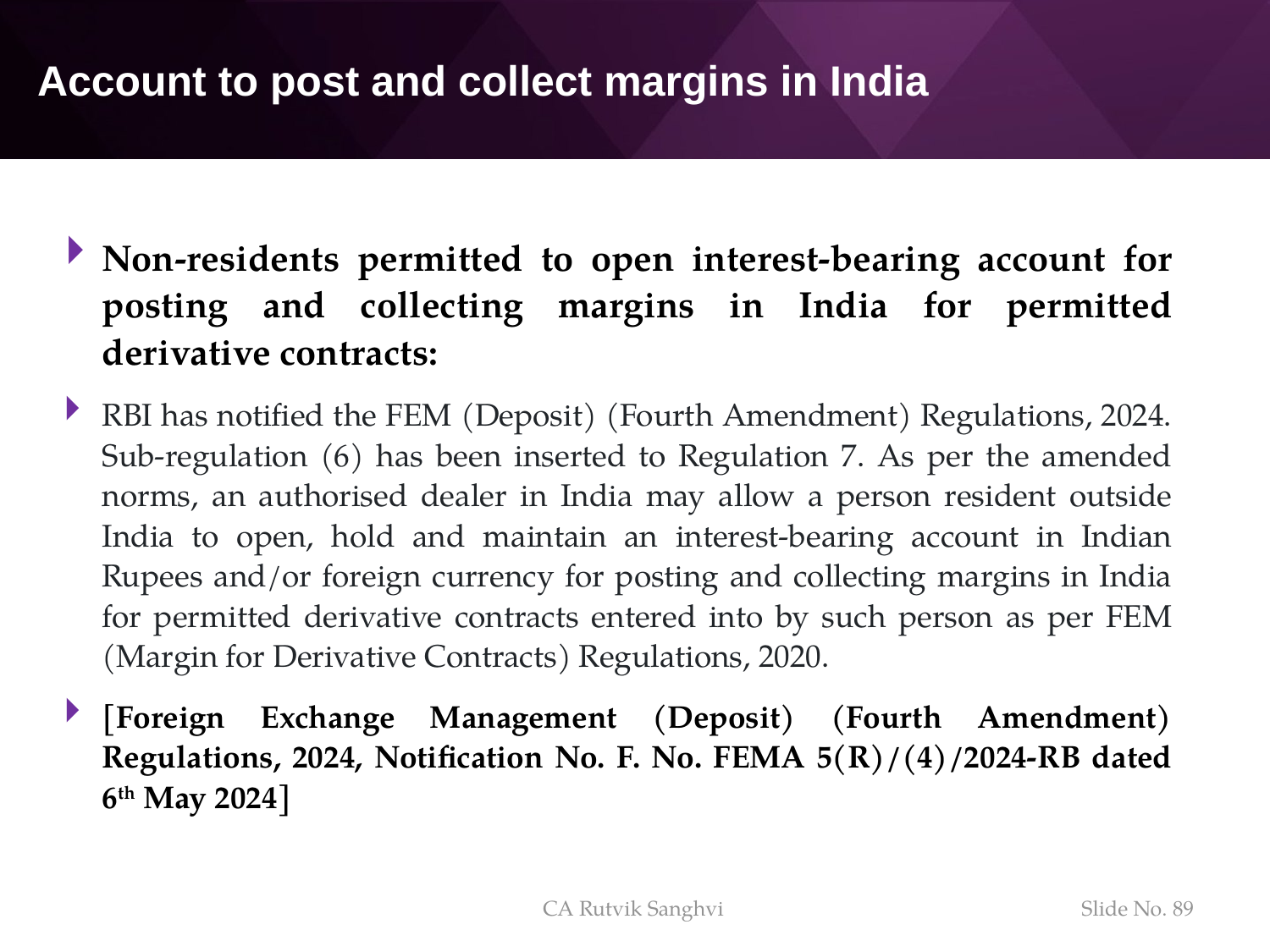

# Account to post and collect margins in India

Non-residents permitted to open interest-bearing account for posting and collecting margins in India for permitted derivative contracts:
RBI has notified the FEM (Deposit) (Fourth Amendment) Regulations, 2024. Sub-regulation (6) has been inserted to Regulation 7. As per the amended norms, an authorised dealer in India may allow a person resident outside India to open, hold and maintain an interest-bearing account in Indian Rupees and/or foreign currency for posting and collecting margins in India for permitted derivative contracts entered into by such person as per FEM (Margin for Derivative Contracts) Regulations, 2020.
[Foreign Exchange Management (Deposit) (Fourth Amendment) Regulations, 2024, Notification No. F. No. FEMA 5(R)/(4)/2024-RB dated 6th May 2024]

Slide No. 89